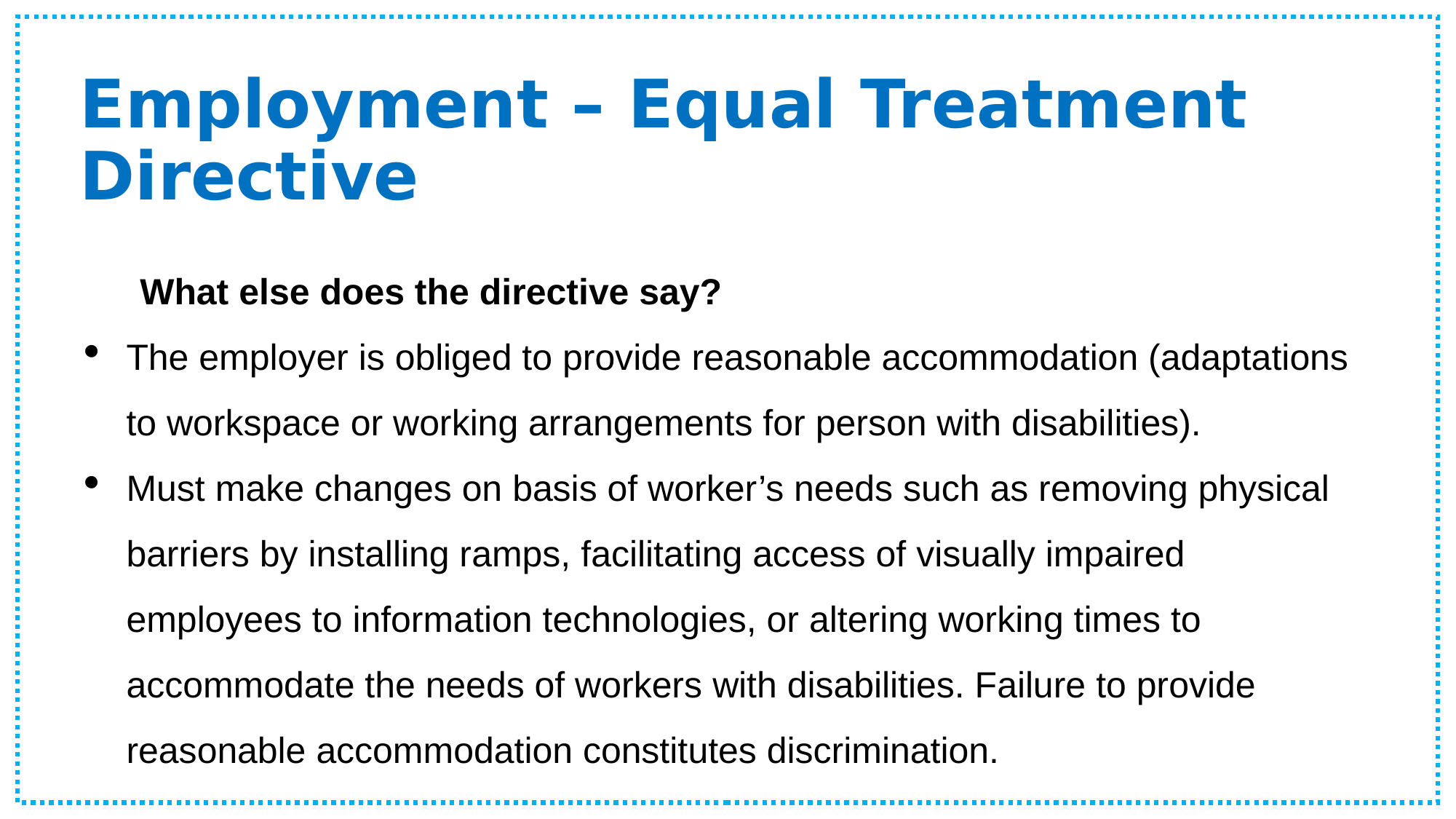

# Employment – Equal Treatment Directive
What else does the directive say?
The employer is obliged to provide reasonable accommodation (adaptations to workspace or working arrangements for person with disabilities).
Must make changes on basis of worker’s needs such as removing physical barriers by installing ramps, facilitating access of visually impaired employees to information technologies, or altering working times to accommodate the needs of workers with disabilities. Failure to provide reasonable accommodation constitutes discrimination.